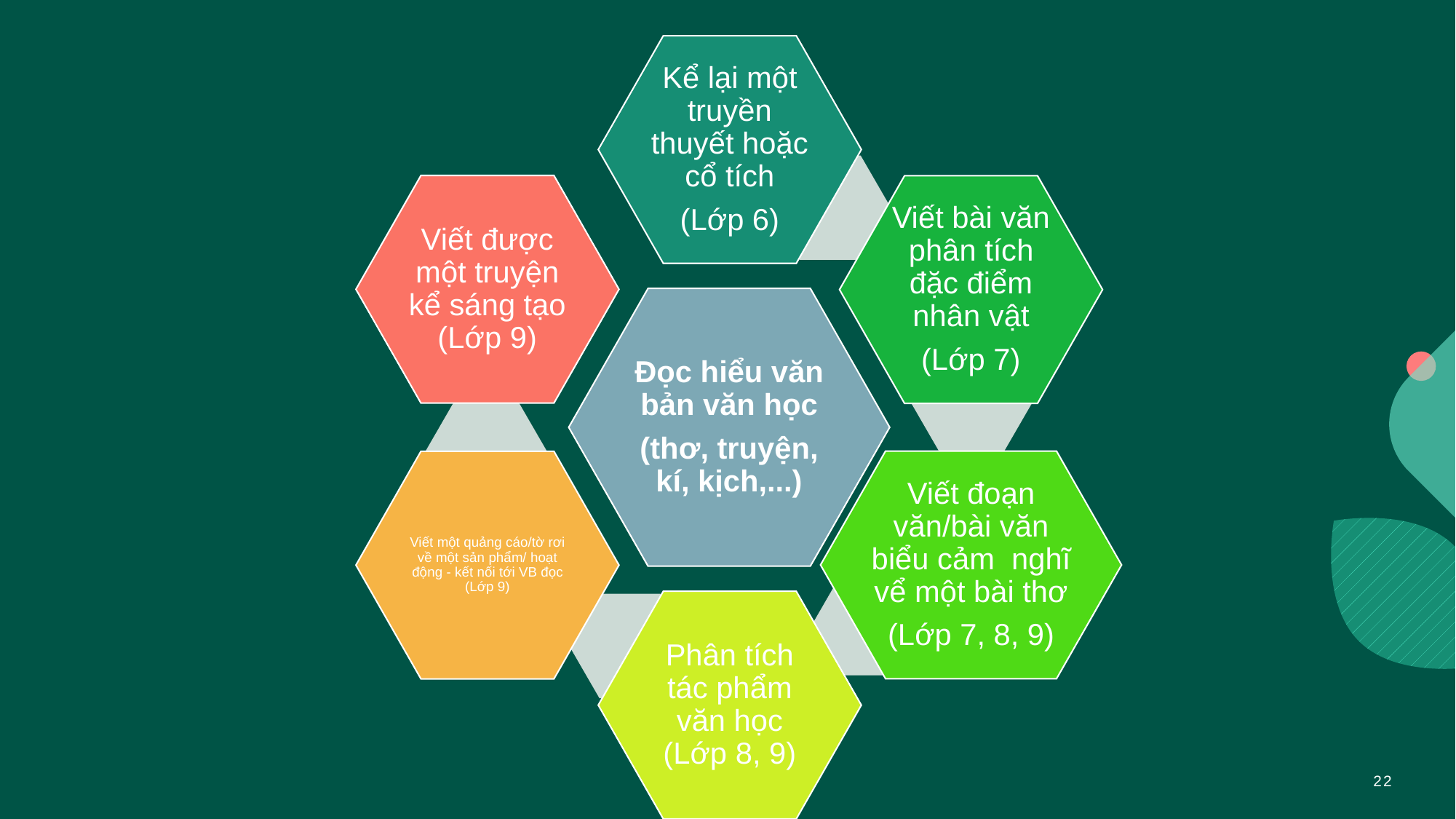

Đọc hiểu văn bản văn học
(thơ, truyện, kí, kịch,...)
Kể lại một truyền thuyết hoặc cổ tích
(Lớp 6)
Viết bài văn phân tích đặc điểm nhân vật
(Lớp 7)
Viết đoạn văn/bài văn biểu cảm  nghĩ vể một bài thơ
(Lớp 7, 8, 9)
Phân tích tác phẩm văn học (Lớp 8, 9)
Viết một quảng cáo/tờ rơi về một sản phẩm/ hoạt động - kết nối tới VB đọc (Lớp 9)
Viết được một truyện kể sáng tạo (Lớp 9)
#
22